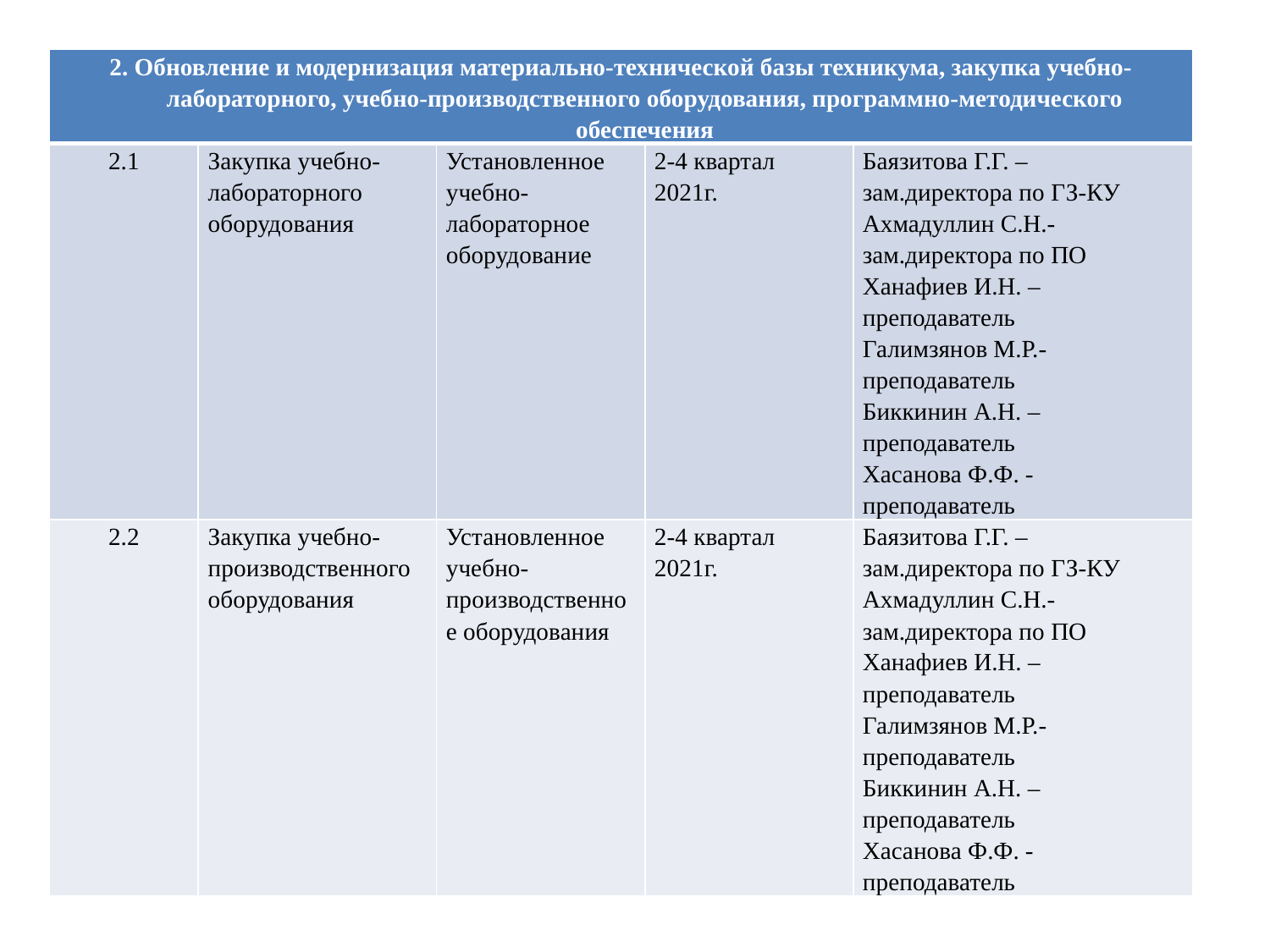

| 2. Обновление и модернизация материально-технической базы техникума, закупка учебно-лабораторного, учебно-производственного оборудования, программно-методического обеспечения |  |  |  |  |
| --- | --- | --- | --- | --- |
| 2.1 | Закупка учебно-лабораторного оборудования | Установленное учебно-лабораторное оборудование | 2-4 квартал 2021г. | Баязитова Г.Г. – зам.директора по ГЗ-КУ Ахмадуллин С.Н.- зам.директора по ПО Ханафиев И.Н. – преподаватель Галимзянов М.Р.- преподаватель Биккинин А.Н. – преподаватель Хасанова Ф.Ф. - преподаватель |
| 2.2 | Закупка учебно-производственного оборудования | Установленное учебно-производственное оборудования | 2-4 квартал 2021г. | Баязитова Г.Г. – зам.директора по ГЗ-КУ Ахмадуллин С.Н.- зам.директора по ПО Ханафиев И.Н. – преподаватель Галимзянов М.Р.- преподаватель Биккинин А.Н. – преподаватель Хасанова Ф.Ф. - преподаватель |